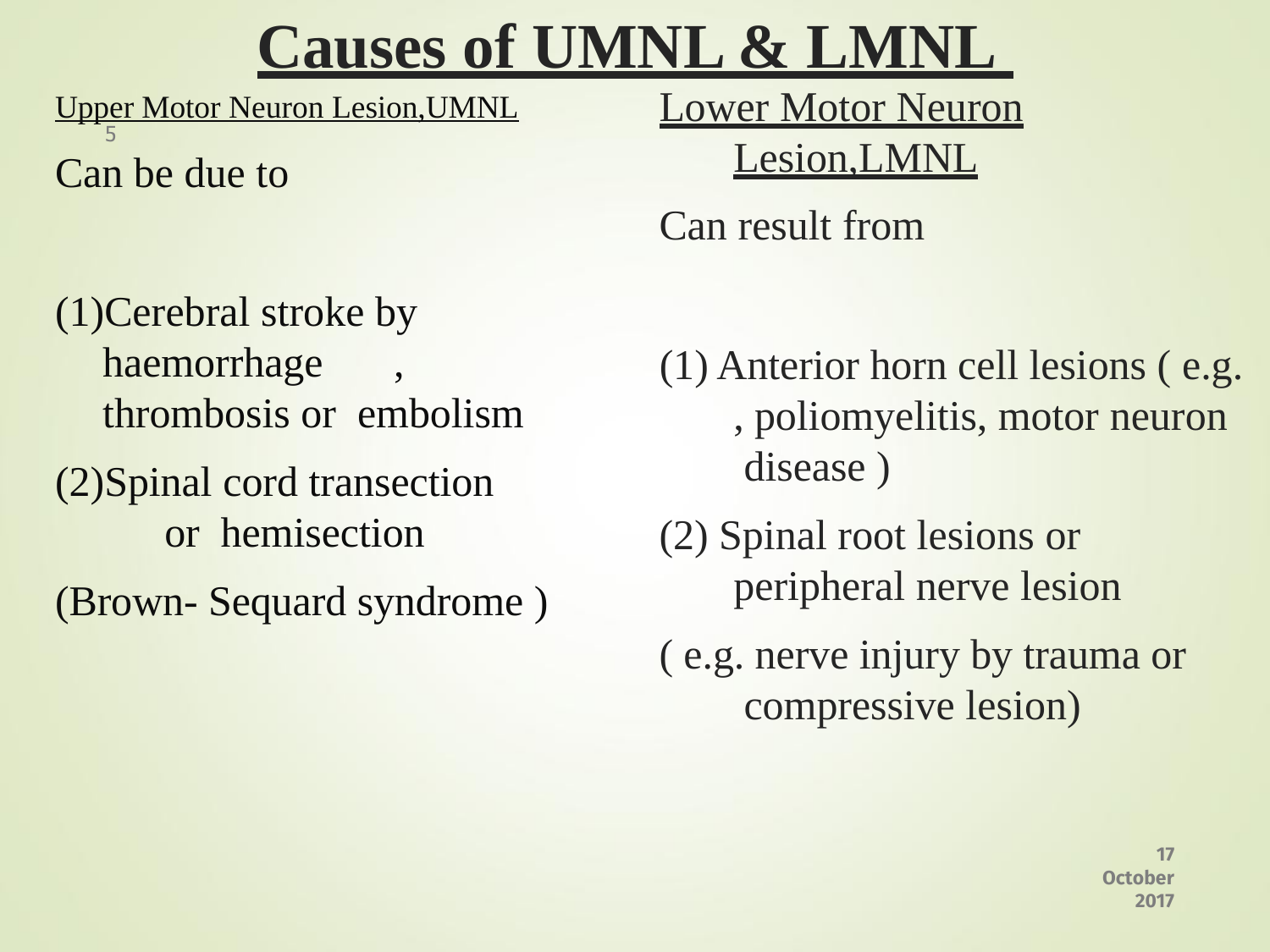

# Causes of UMNL & LMNL
Lower Motor Neuron
Lesion,LMNL
Can result from

Anterior horn cell lesions ( e.g.
, poliomyelitis, motor neuron  disease )
Spinal root lesions or
peripheral nerve lesion
( e.g. nerve injury by trauma or  compressive lesion)
Upper Motor Neuron Lesion,UMNL
5
Can be due to

Cerebral stroke by  haemorrhage	, thrombosis or  embolism
Spinal cord transection	or  hemisection
(Brown- Sequard syndrome )
17
October
2017